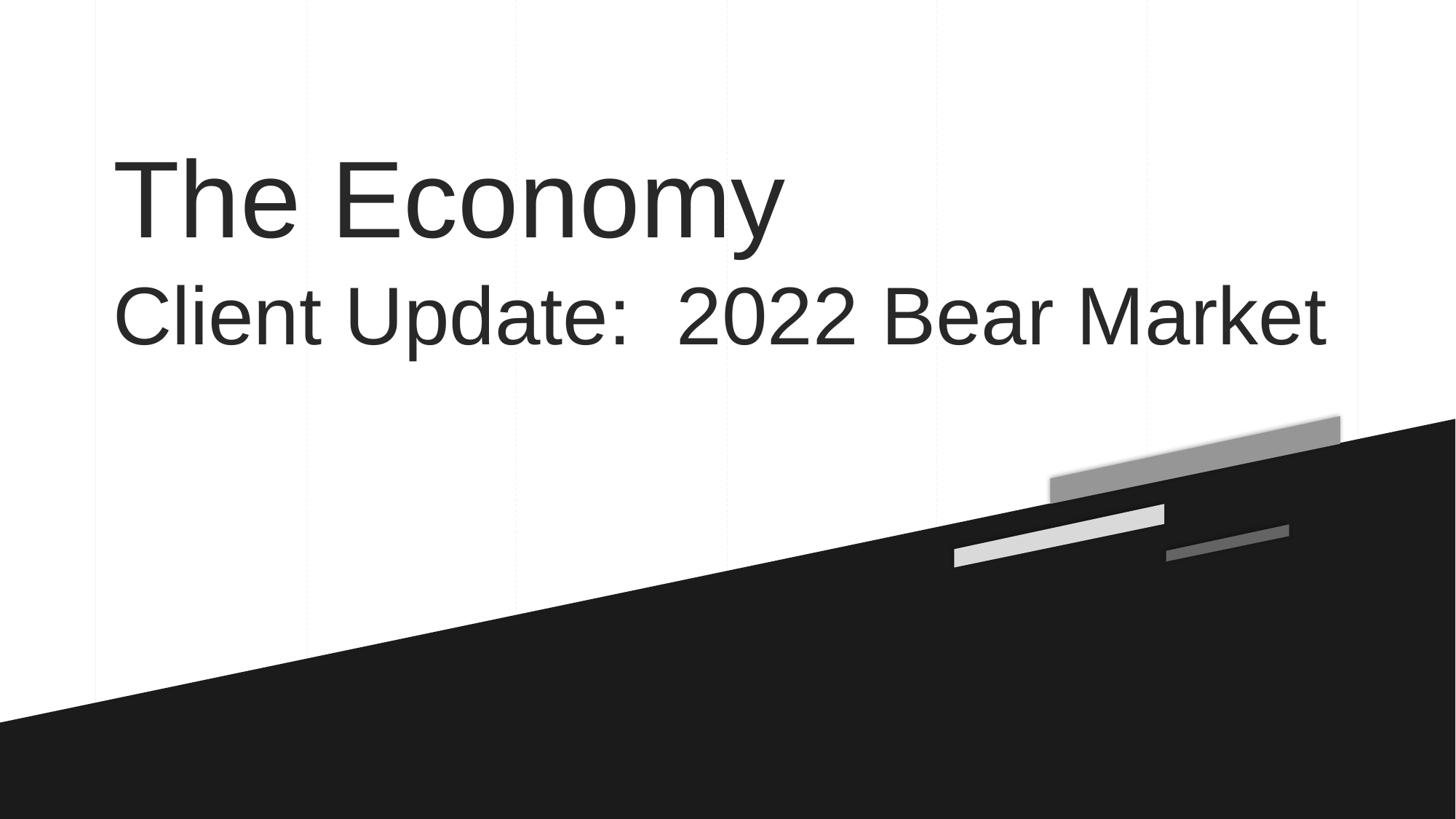

The Economy
Client Update:  2022 Bear Market